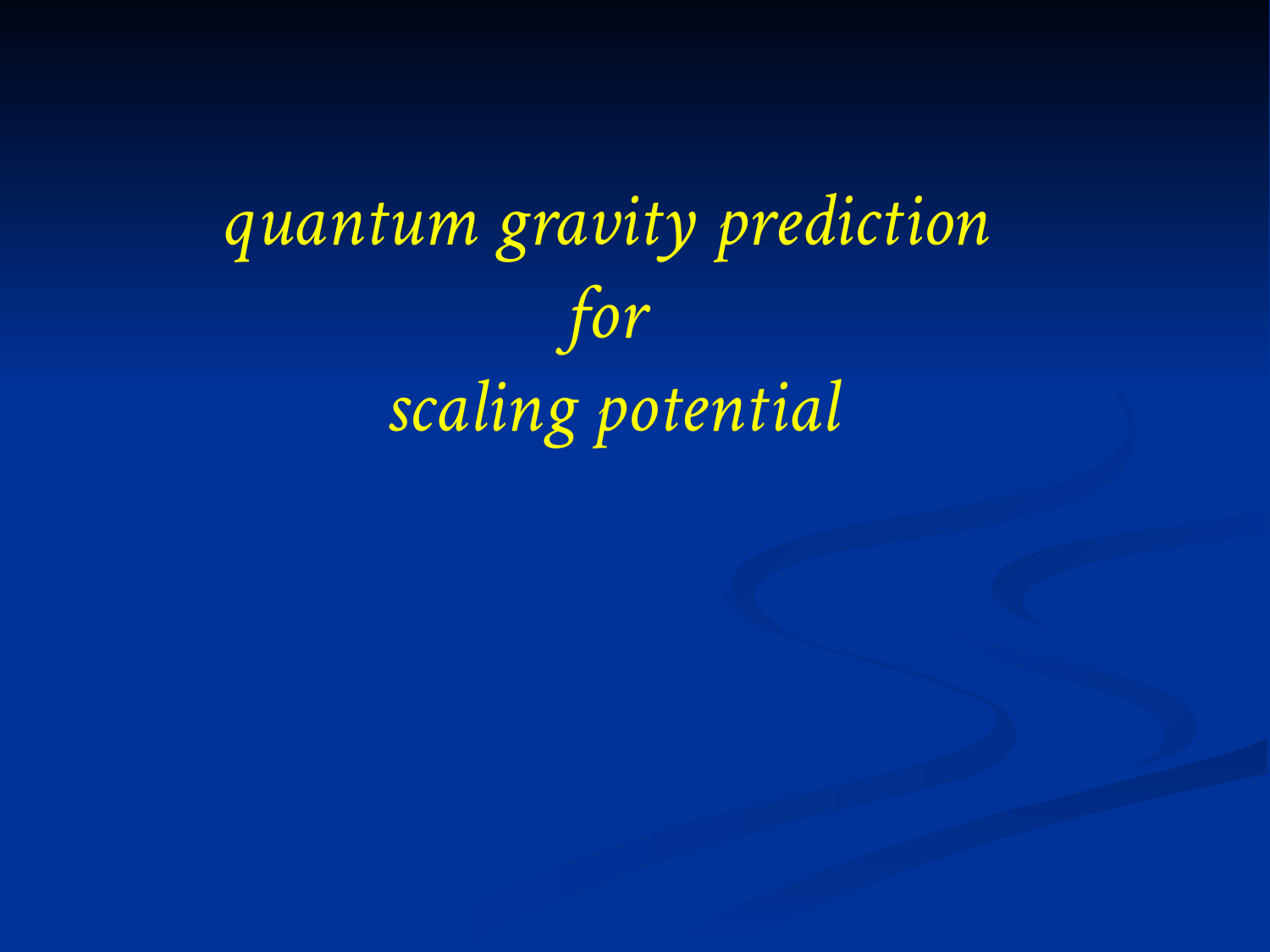

# quantum gravity prediction for scaling potential